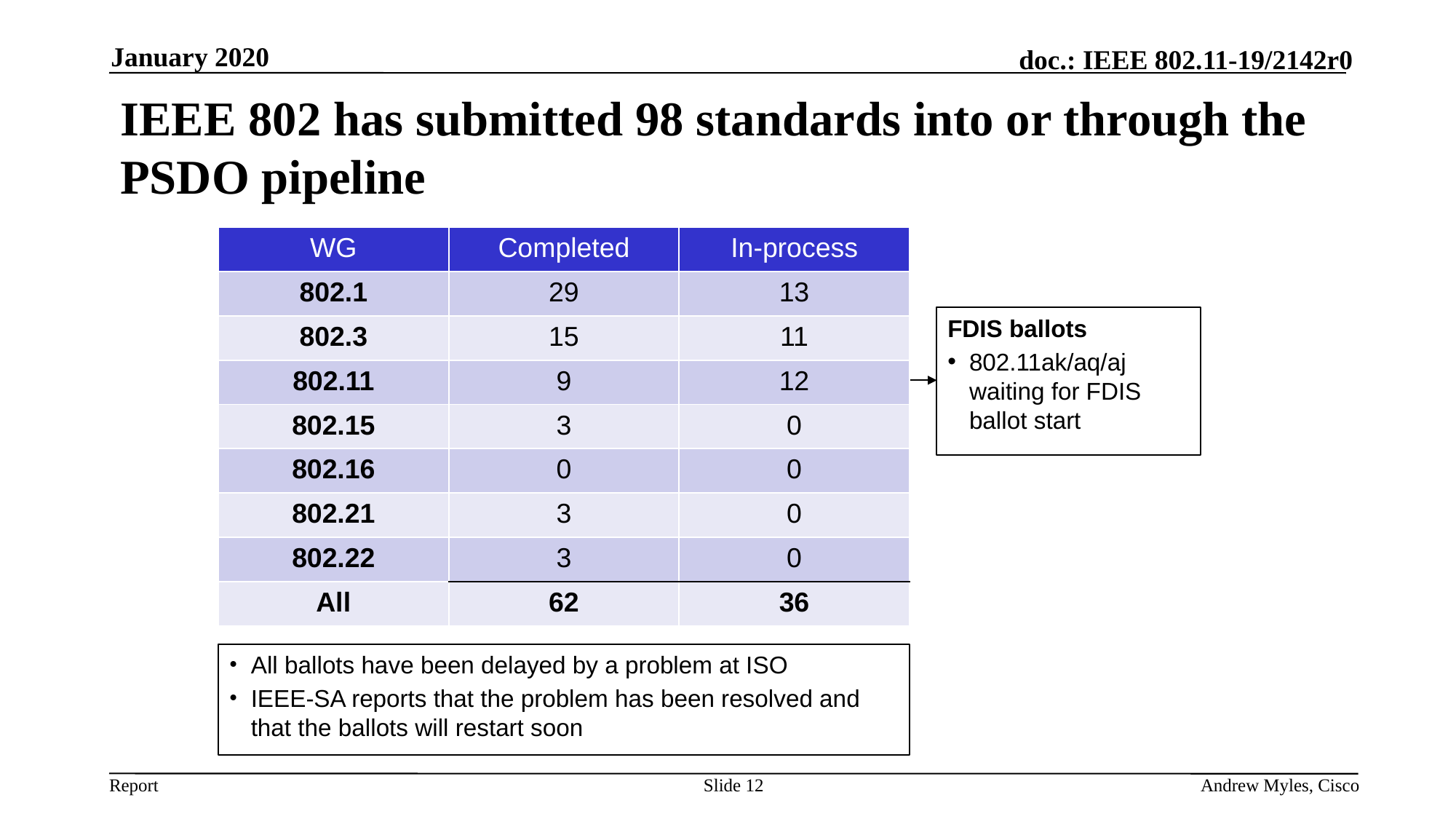

January 2020
# IEEE 802 has submitted 98 standards into or through the PSDO pipeline
| WG | Completed | In-process |
| --- | --- | --- |
| 802.1 | 29 | 13 |
| 802.3 | 15 | 11 |
| 802.11 | 9 | 12 |
| 802.15 | 3 | 0 |
| 802.16 | 0 | 0 |
| 802.21 | 3 | 0 |
| 802.22 | 3 | 0 |
| All | 62 | 36 |
FDIS ballots
802.11ak/aq/aj waiting for FDIS ballot start
All ballots have been delayed by a problem at ISO
IEEE-SA reports that the problem has been resolved and that the ballots will restart soon
Slide 12
Andrew Myles, Cisco